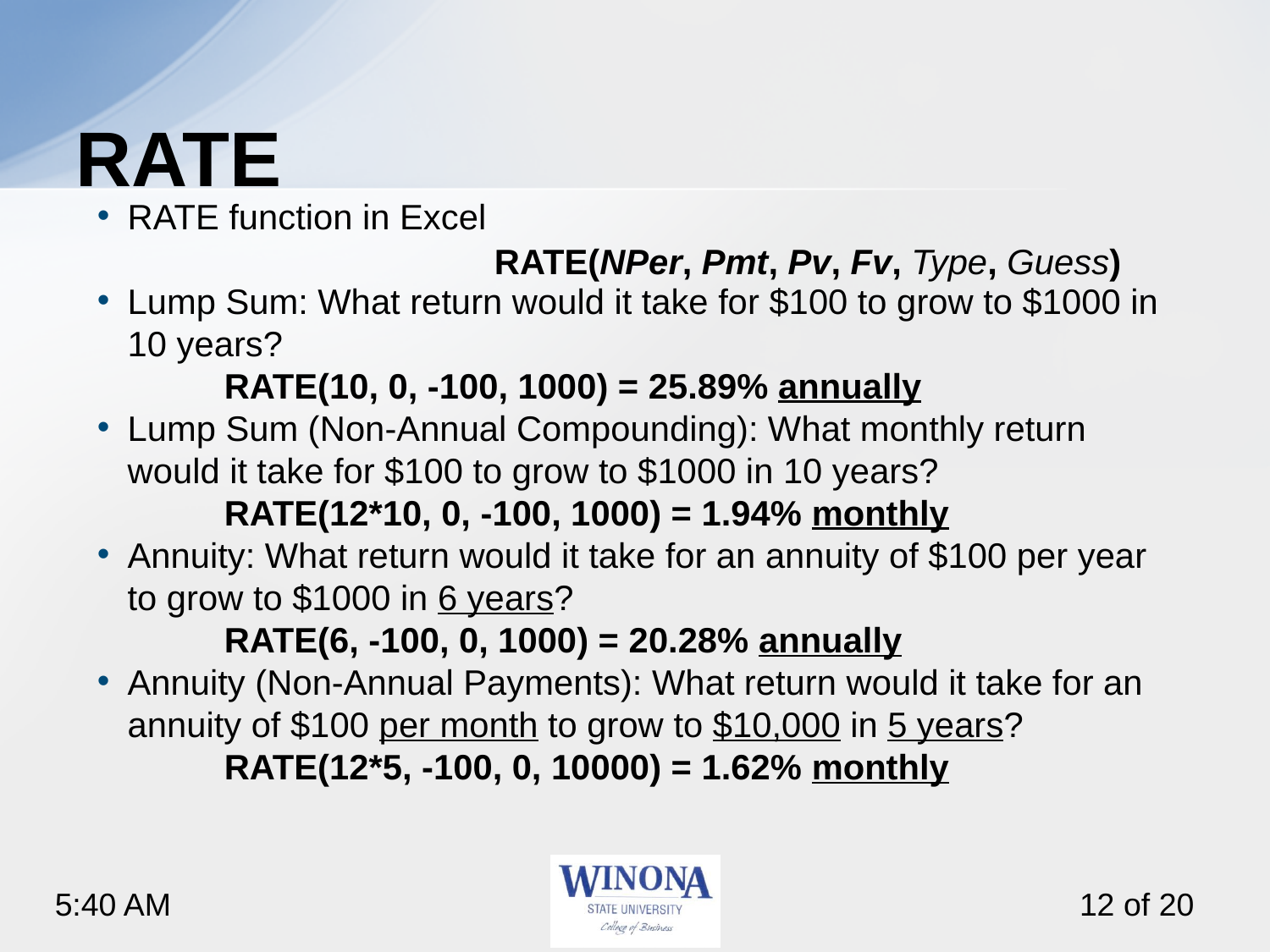

# RATE
RATE function in Excel

Lump Sum: What return would it take for $100 to grow to $1000 in 10 years?
	RATE(10, 0, -100, 1000) = 25.89% annually
Lump Sum (Non-Annual Compounding): What monthly return would it take for $100 to grow to $1000 in 10 years?
	RATE(12*10, 0, -100, 1000) = 1.94% monthly
Annuity: What return would it take for an annuity of $100 per year to grow to $1000 in 6 years?
	RATE(6, -100, 0, 1000) = 20.28% annually
Annuity (Non-Annual Payments): What return would it take for an annuity of $100 per month to grow to $10,000 in 5 years?
	RATE(12*5, -100, 0, 10000) = 1.62% monthly

RATE(NPer, Pmt, Pv, Fv, Type, Guess)